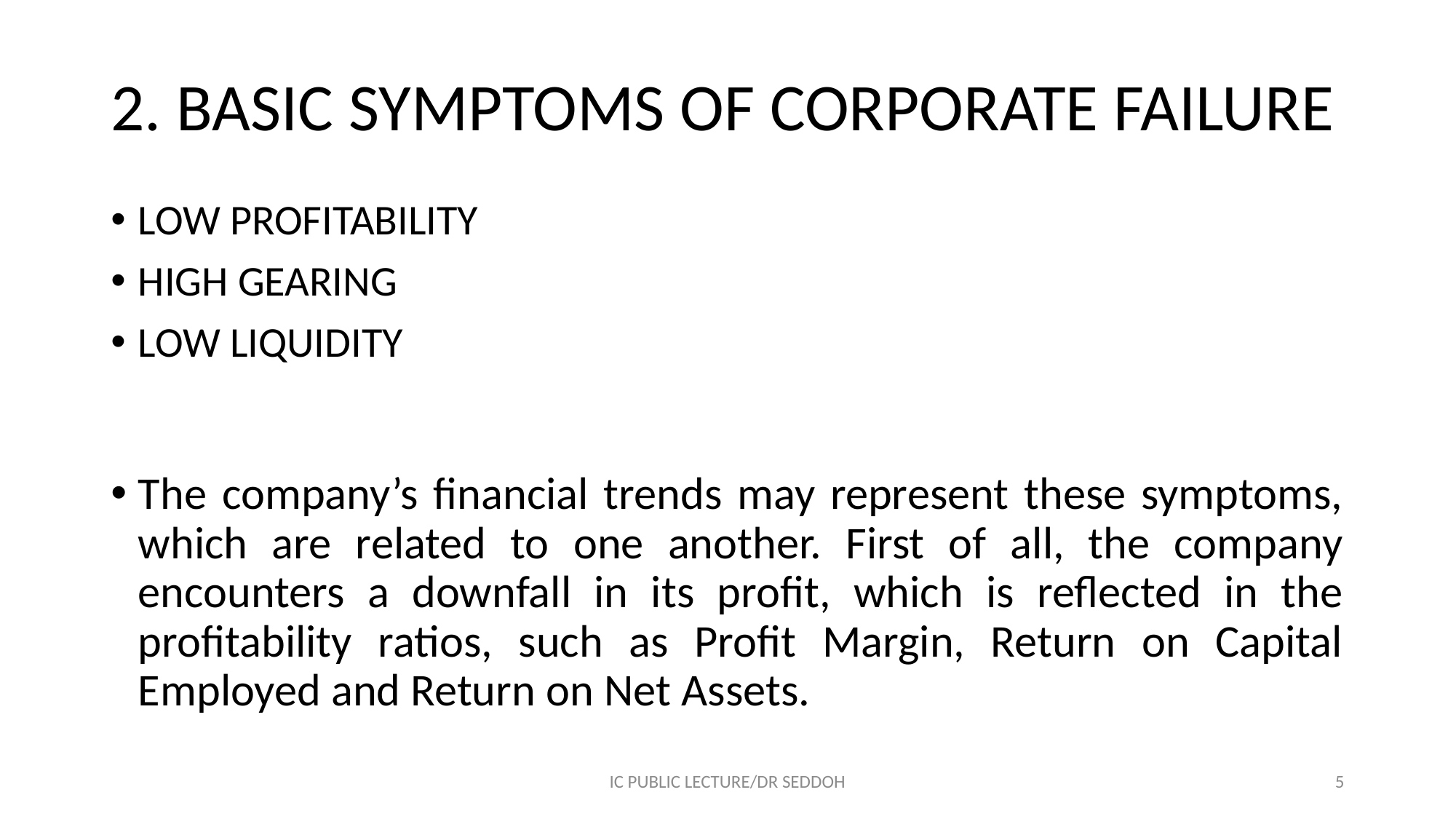

# 2. BASIC SYMPTOMS OF CORPORATE FAILURE
LOW PROFITABILITY
HIGH GEARING
LOW LIQUIDITY

The company’s financial trends may represent these symptoms, which are related to one another. First of all, the company encounters a downfall in its profit, which is reflected in the profitability ratios, such as Profit Margin, Return on Capital Employed and Return on Net Assets.

IC PUBLIC LECTURE/DR SEDDOH
5